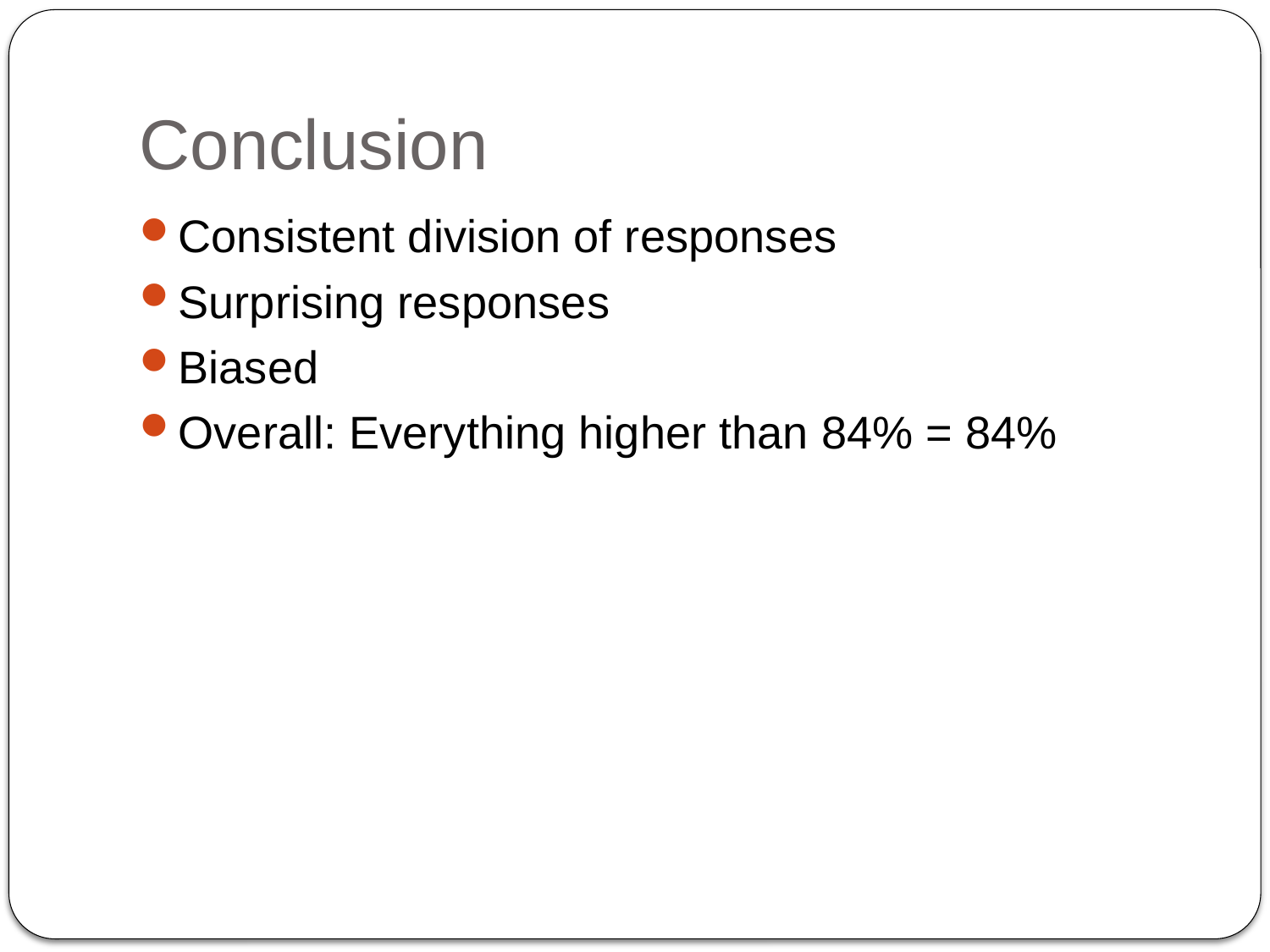

# Conclusion
Consistent division of responses
Surprising responses
Biased
Overall: Everything higher than 84% = 84%